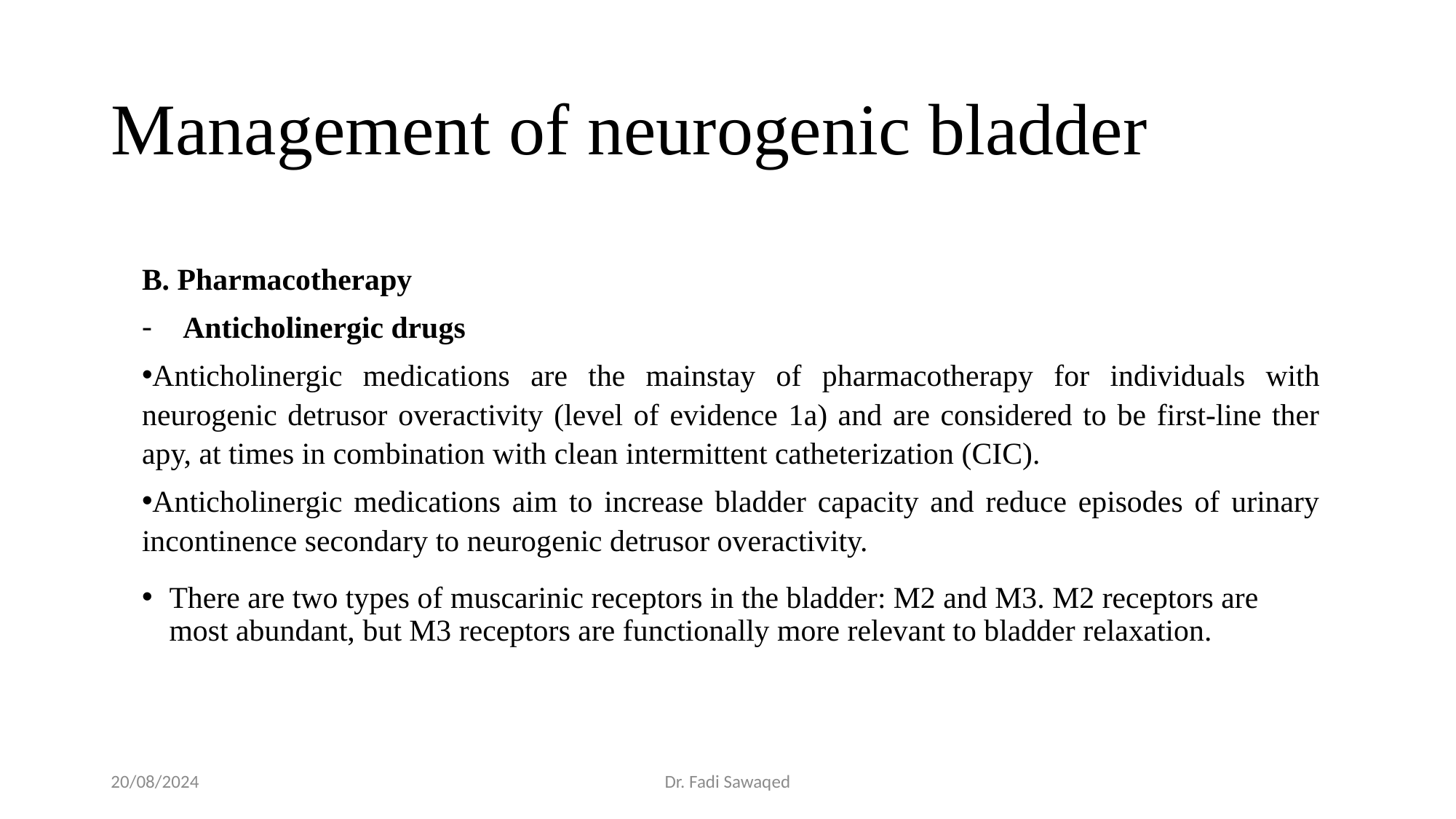

# Management of neurogenic bladder
B. Pharmacotherapy
Anticholinergic drugs
Anticholinergic medica­tions are the mainstay of pharmacotherapy for individuals with neurogenic detrusor overactivity (level of evidence 1a) and are considered to be first-line ther­apy, at times in combination with clean intermittent catheter­ization (CIC).
Anticholinergic medications aim to increase bladder capacity and reduce episodes of urinary inconti­nence secondary to neurogenic detrusor overactivity.
There are two types of muscarinic receptors in the bladder: M2 and M3. M2 receptors are most abundant, but M3 receptors are functionally more relevant to bladder relaxation.
20/08/2024
Dr. Fadi Sawaqed